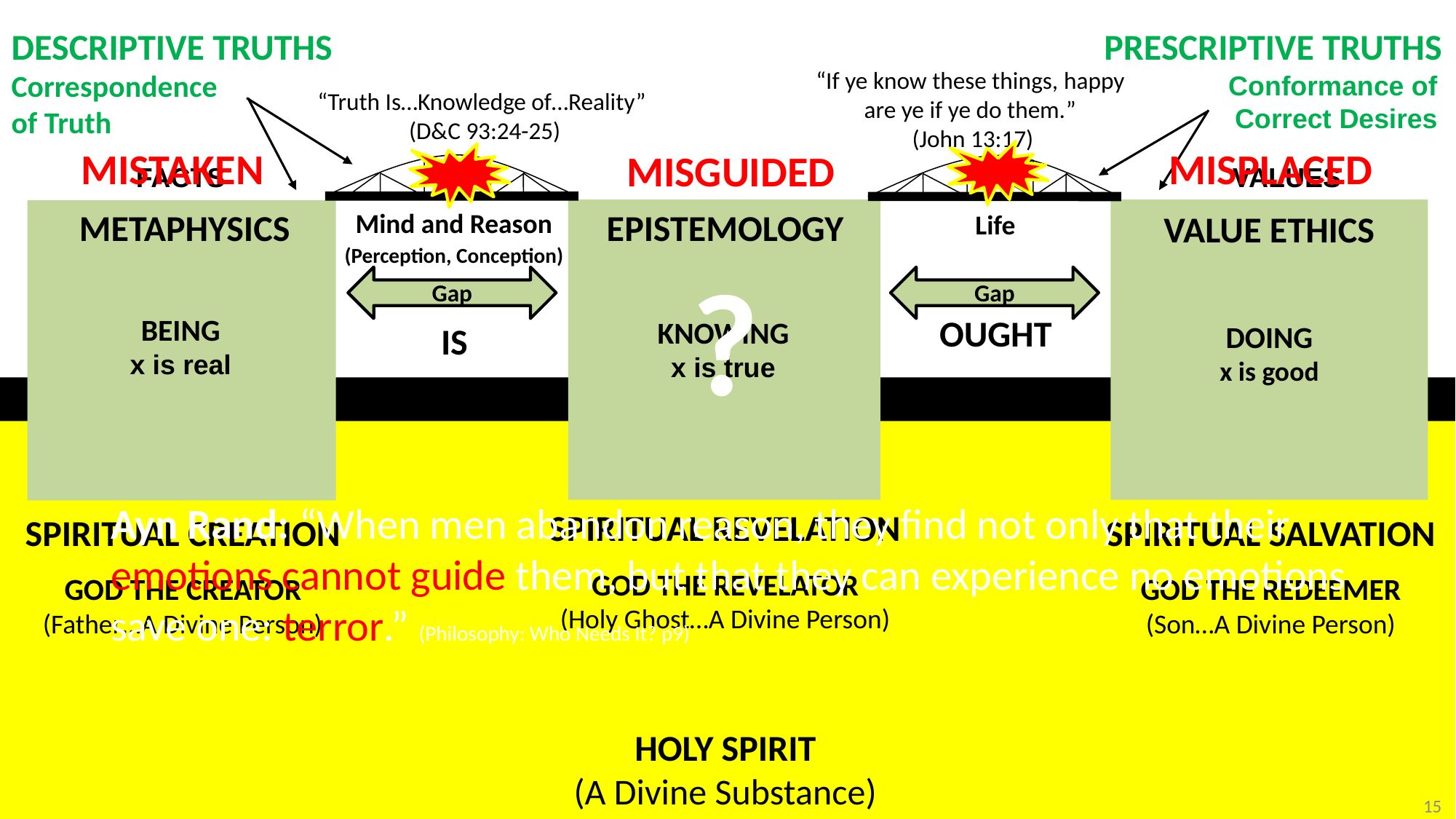

PRESCRIPTIVE TRUTHS
DESCRIPTIVE TRUTHS
Correspondence
of Truth
“If ye know these things, happy
are ye if ye do them.”
(John 13:17)
Conformance of Correct Desires
“Truth Is…Knowledge of…Reality”
(D&C 93:24-25)
MISTAKEN
MISPLACED
MISGUIDED

FACTS

VALUES

EPISTEMOLOGY
METAPHYSICS

Mind and Reason
VALUE ETHICS
Life
(Perception, Conception)
?

Gap

Gap
BEING
x is real
OUGHT
KNOWING
x is true
DOING
x is good
IS

SPIRITUAL CREATION

GOD THE CREATOR
(Father…A Divine Person)
Ayn Rand: “When men abandon reason, they find not only that their emotions cannot guide them, but that they can experience no emotions save one: terror.” (Philosophy: Who Needs It? p9)
SPIRITUAL REVELATION

GOD THE REVELATOR
(Holy Ghost…A Divine Person)
SPIRITUAL SALVATION

GOD THE REDEEMER
(Son…A Divine Person)
HOLY SPIRIT
(A Divine Substance)
15
©ChristianEternalism.org